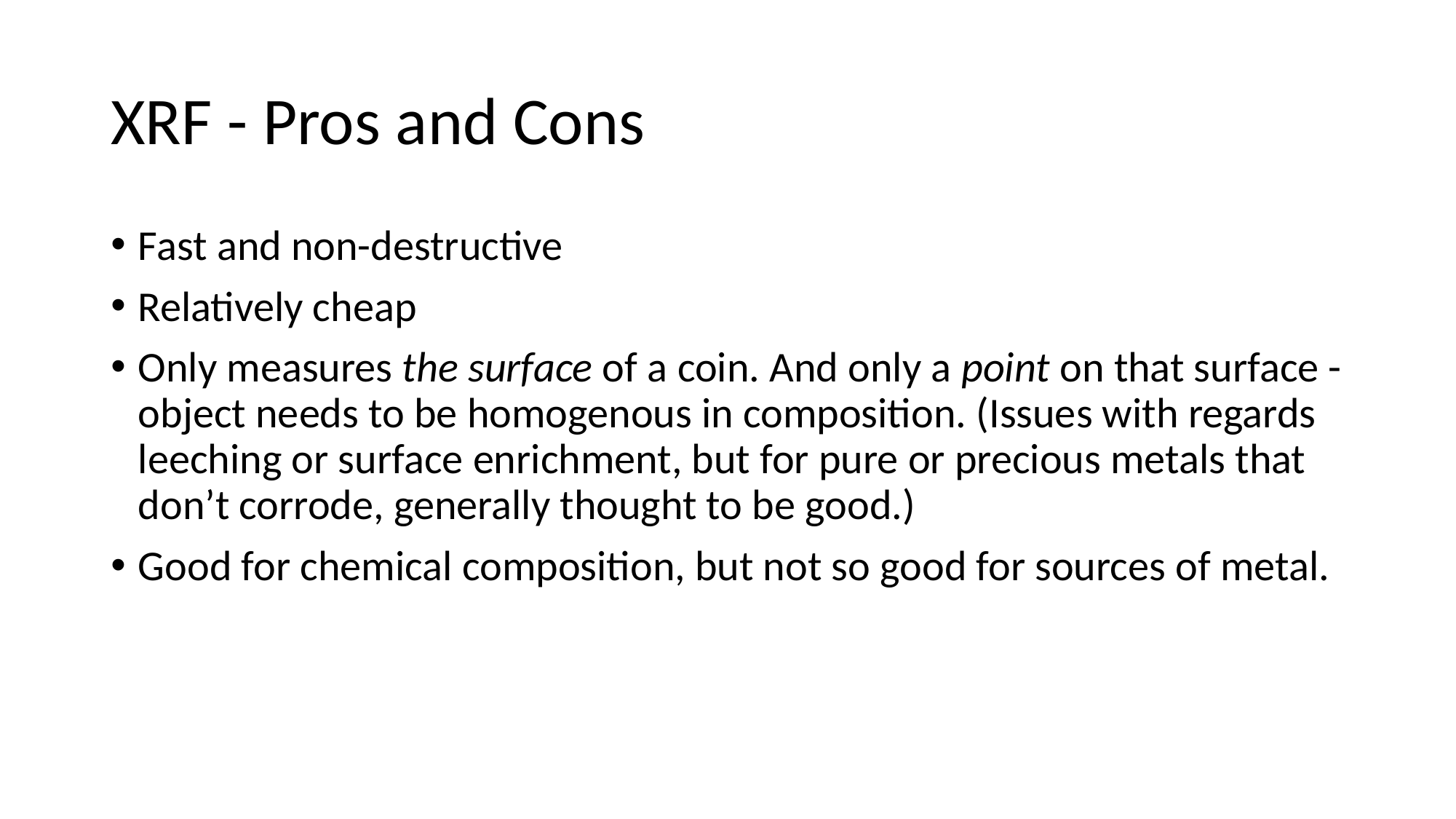

# XRF - Pros and Cons
Fast and non-destructive
Relatively cheap
Only measures the surface of a coin. And only a point on that surface - object needs to be homogenous in composition. (Issues with regards leeching or surface enrichment, but for pure or precious metals that don’t corrode, generally thought to be good.)
Good for chemical composition, but not so good for sources of metal.